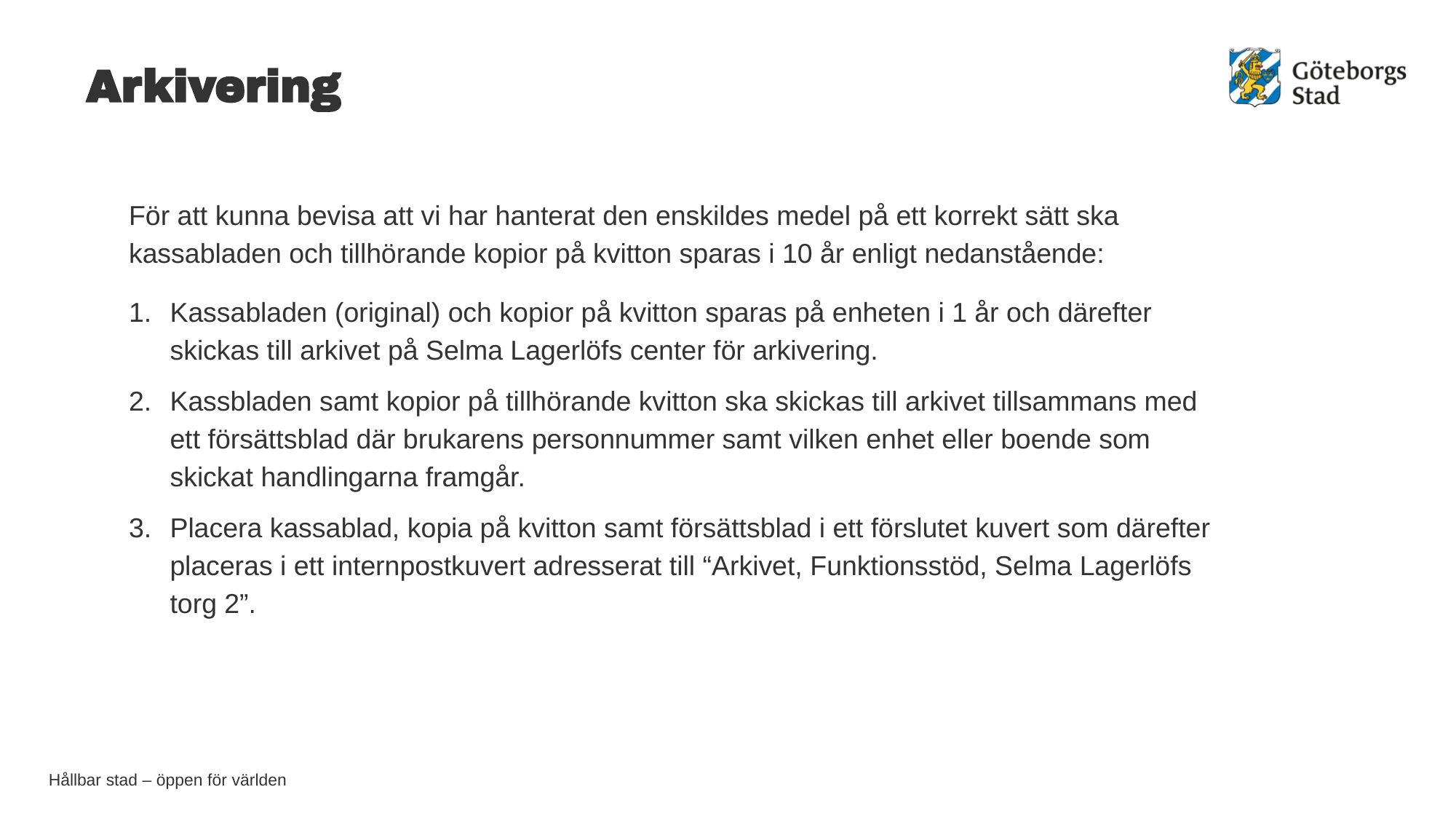

# Arkivering
För att kunna bevisa att vi har hanterat den enskildes medel på ett korrekt sätt ska kassabladen och tillhörande kopior på kvitton sparas i 10 år enligt nedanstående:
Kassabladen (original) och kopior på kvitton sparas på enheten i 1 år och därefter skickas till arkivet på Selma Lagerlöfs center för arkivering.
Kassbladen samt kopior på tillhörande kvitton ska skickas till arkivet tillsammans med ett försättsblad där brukarens personnummer samt vilken enhet eller boende som skickat handlingarna framgår.
Placera kassablad, kopia på kvitton samt försättsblad i ett förslutet kuvert som därefter placeras i ett internpostkuvert adresserat till “Arkivet, Funktionsstöd, Selma Lagerlöfs torg 2”.